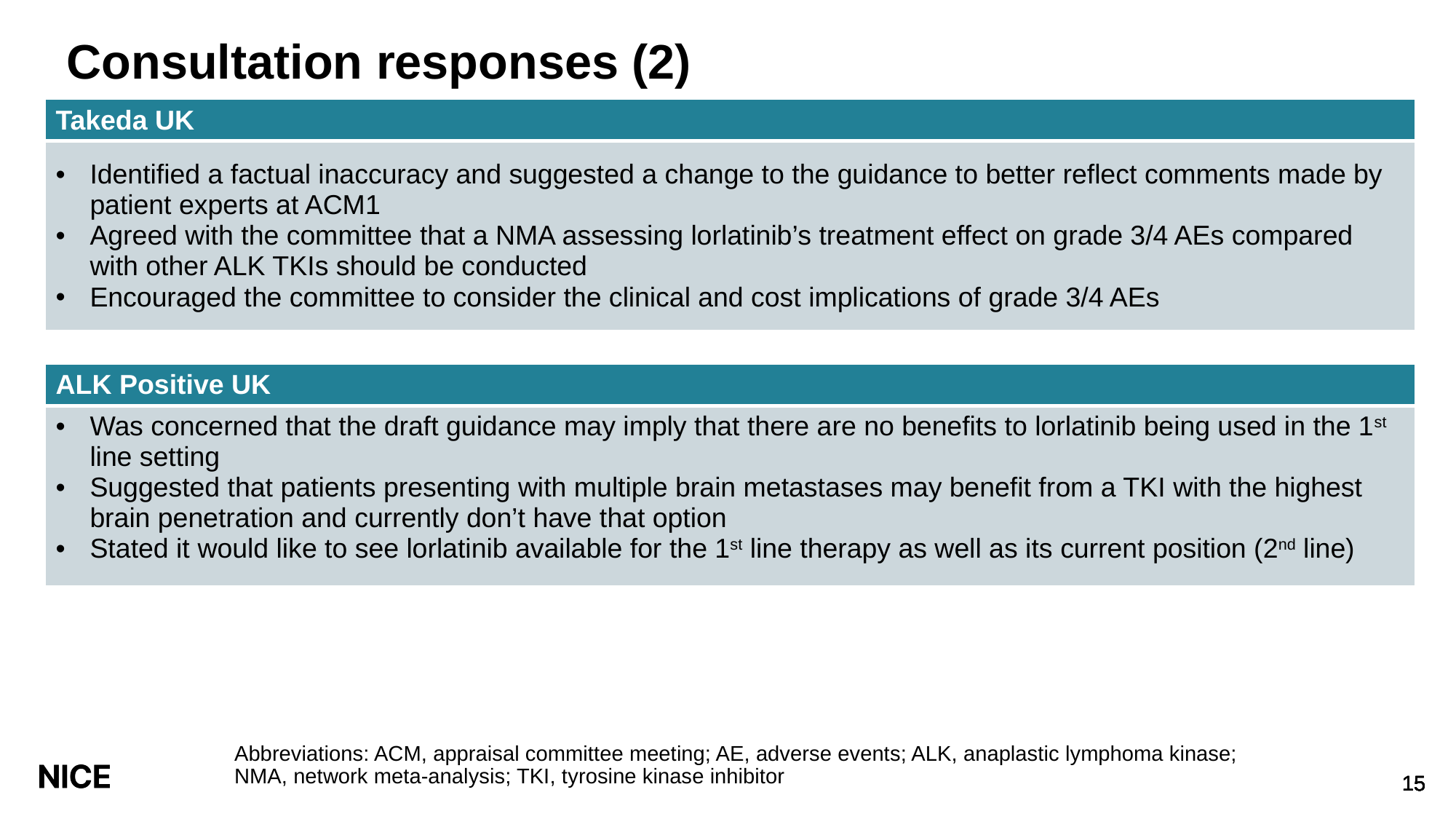

# Consultation responses (2)
| Takeda UK |
| --- |
| Identified a factual inaccuracy and suggested a change to the guidance to better reflect comments made by patient experts at ACM1 Agreed with the committee that a NMA assessing lorlatinib’s treatment effect on grade 3/4 AEs compared with other ALK TKIs should be conducted Encouraged the committee to consider the clinical and cost implications of grade 3/4 AEs |
| ALK Positive UK |
| --- |
| Was concerned that the draft guidance may imply that there are no benefits to lorlatinib being used in the 1st line setting Suggested that patients presenting with multiple brain metastases may benefit from a TKI with the highest brain penetration and currently don’t have that option Stated it would like to see lorlatinib available for the 1st line therapy as well as its current position (2nd line) |
Abbreviations: ACM, appraisal committee meeting; AE, adverse events; ALK, anaplastic lymphoma kinase; NMA, network meta-analysis; TKI, tyrosine kinase inhibitor